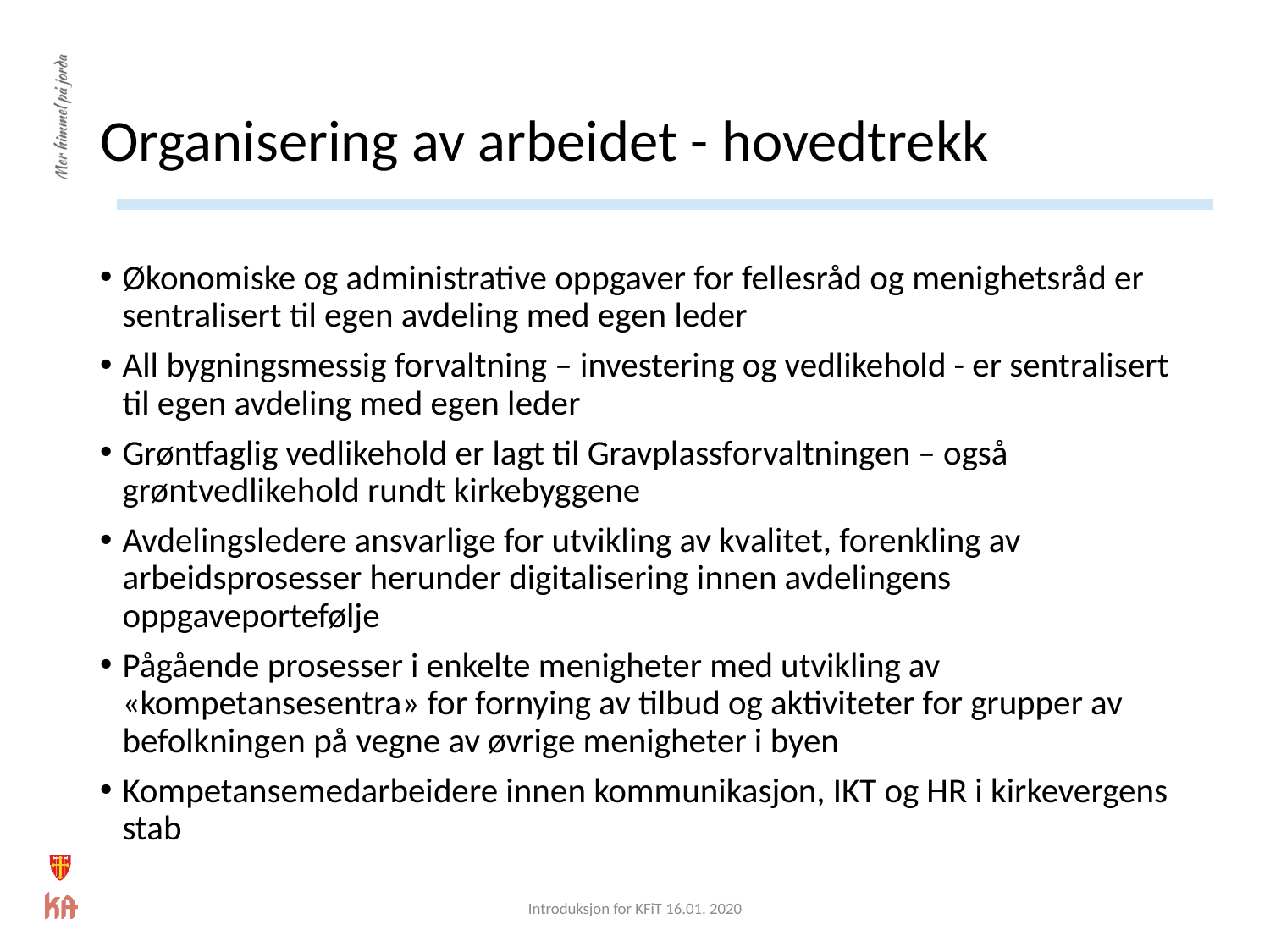

# Organisering av arbeidet - hovedtrekk
Økonomiske og administrative oppgaver for fellesråd og menighetsråd er sentralisert til egen avdeling med egen leder
All bygningsmessig forvaltning – investering og vedlikehold - er sentralisert til egen avdeling med egen leder
Grøntfaglig vedlikehold er lagt til Gravplassforvaltningen – også grøntvedlikehold rundt kirkebyggene
Avdelingsledere ansvarlige for utvikling av kvalitet, forenkling av arbeidsprosesser herunder digitalisering innen avdelingens oppgaveportefølje
Pågående prosesser i enkelte menigheter med utvikling av «kompetansesentra» for fornying av tilbud og aktiviteter for grupper av befolkningen på vegne av øvrige menigheter i byen
Kompetansemedarbeidere innen kommunikasjon, IKT og HR i kirkevergens stab
Introduksjon for KFiT 16.01. 2020